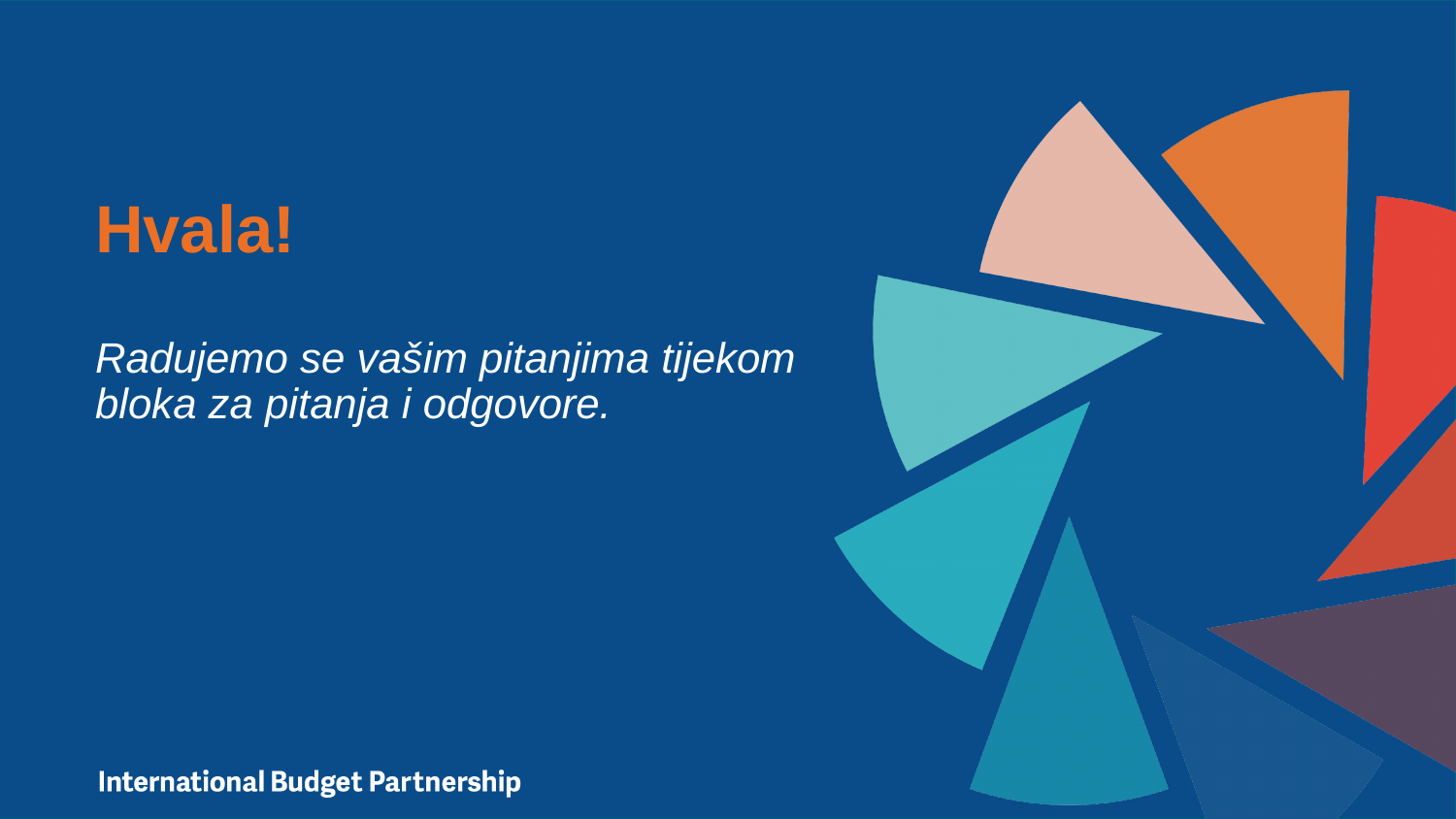

Hvala!

Radujemo se vašim pitanjima tijekom bloka za pitanja i odgovore.